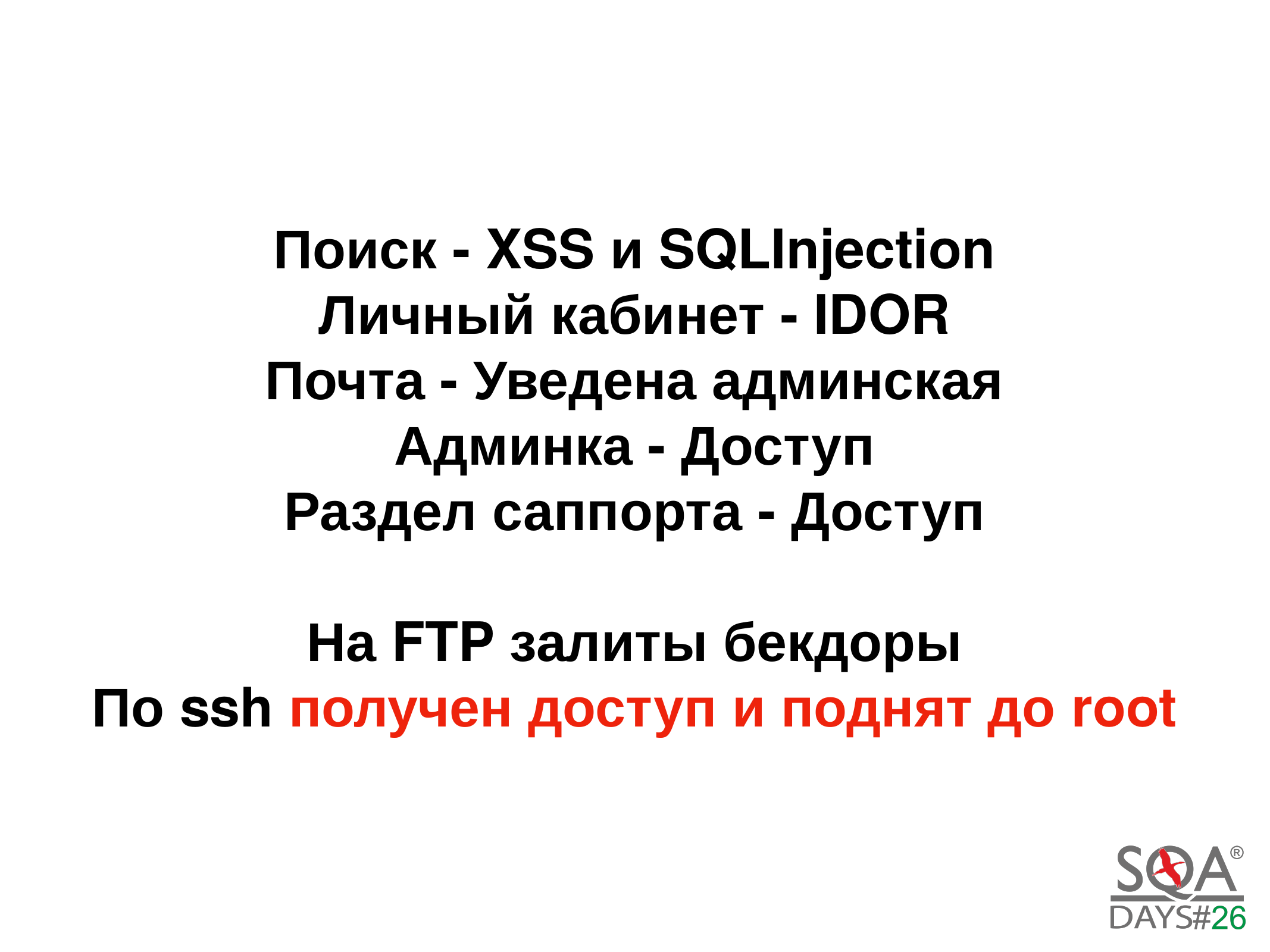

Поиск - XSS и SQLInjection
Личный кабинет - IDOR
Почта - Уведена админская
Админка - Доступ
Раздел саппорта - Доступ

На FTP залиты бекдоры
По ssh получен доступ и поднят до root